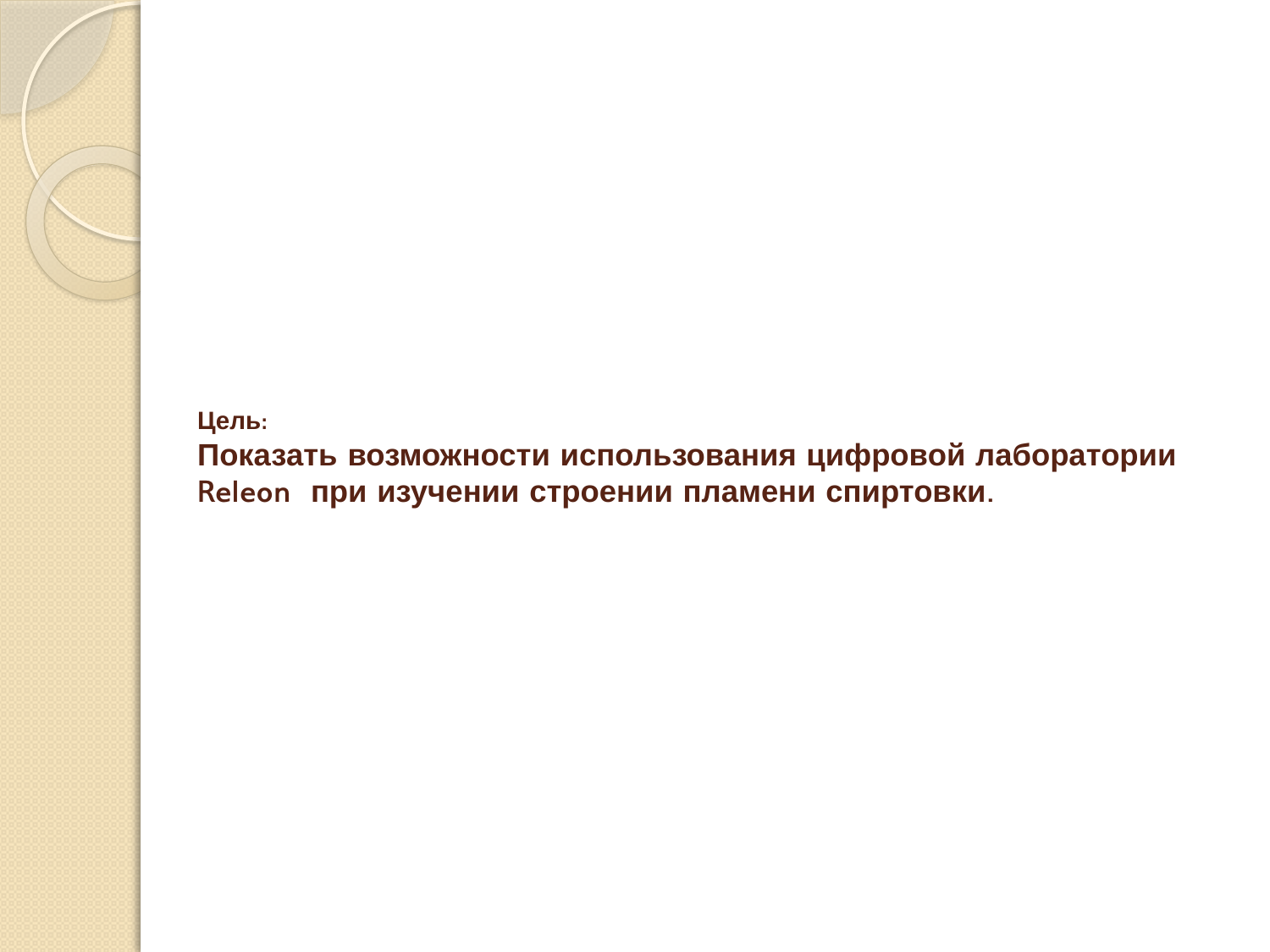

# Цель: Показать возможности использования цифровой лаборатории Releon  при изучении строении пламени спиртовки.